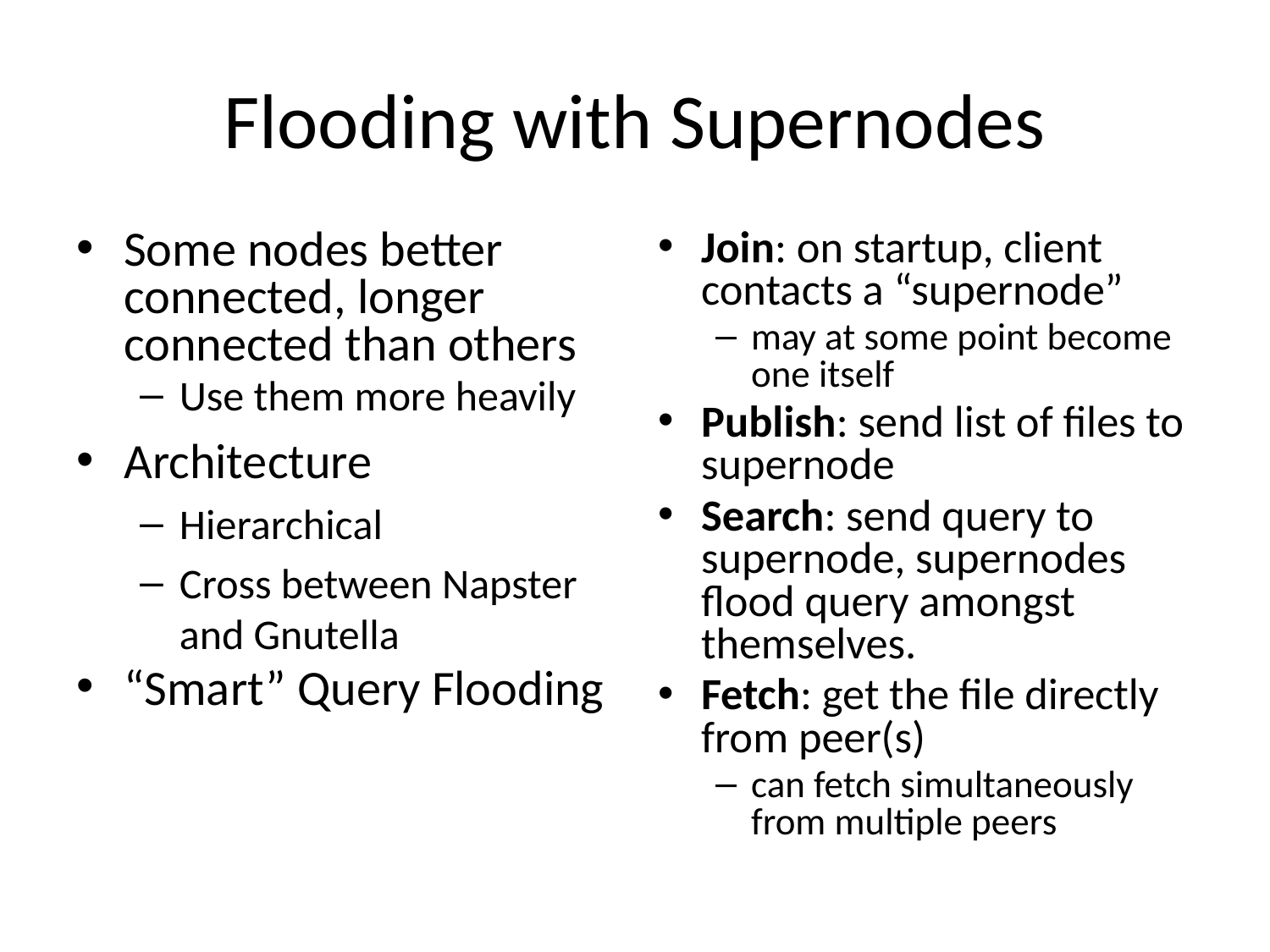

# Flooding with Supernodes
Some nodes better connected, longer connected than others
Use them more heavily
Architecture
Hierarchical
Cross between Napster and Gnutella
“Smart” Query Flooding

Join: on startup, client contacts a “supernode”
may at some point become one itself
Publish: send list of files to supernode
Search: send query to supernode, supernodes flood query amongst themselves.
Fetch: get the file directly from peer(s)
can fetch simultaneously from multiple peers